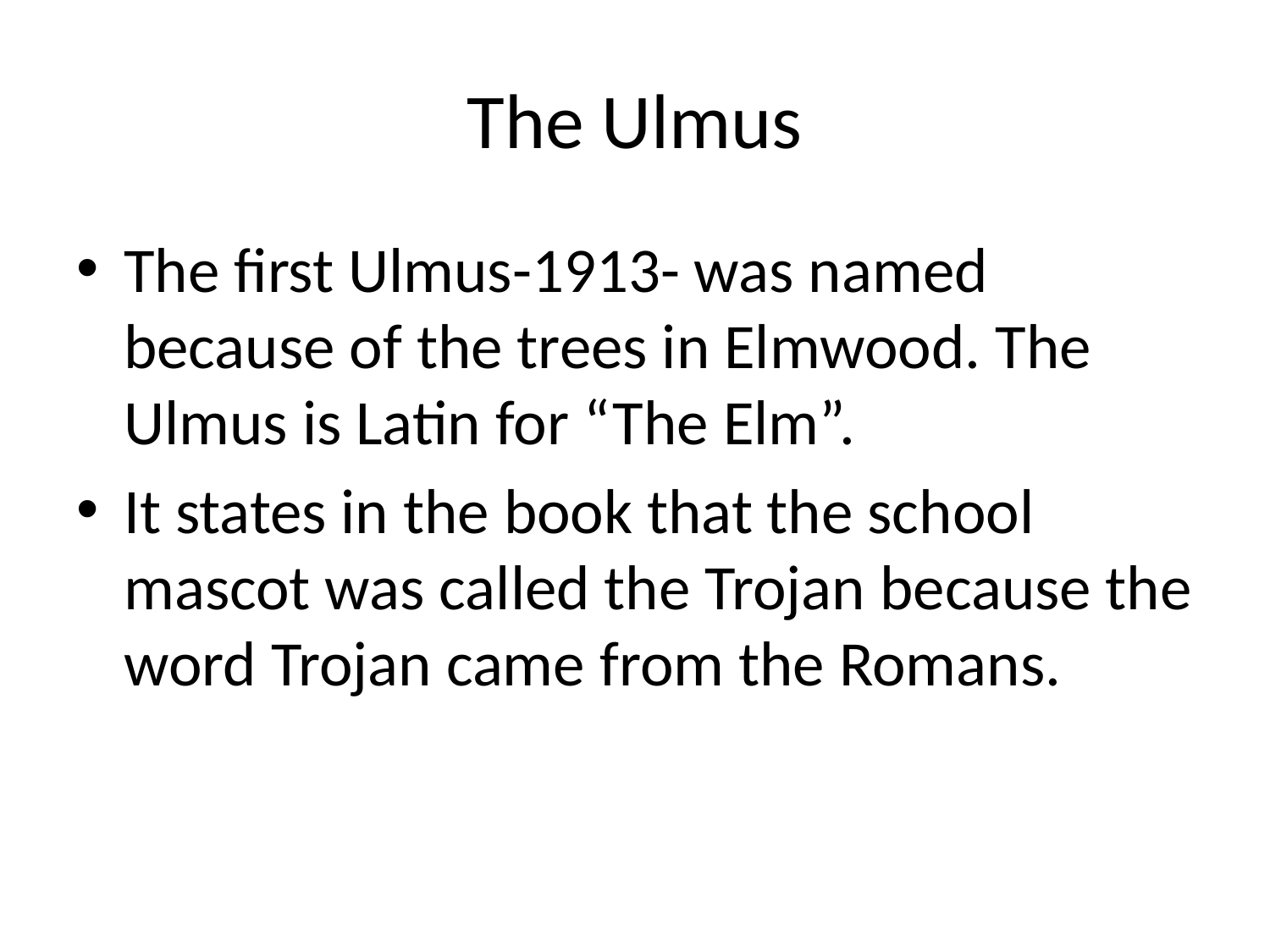

# The Ulmus
The first Ulmus-1913- was named because of the trees in Elmwood. The Ulmus is Latin for “The Elm”.
It states in the book that the school mascot was called the Trojan because the word Trojan came from the Romans.